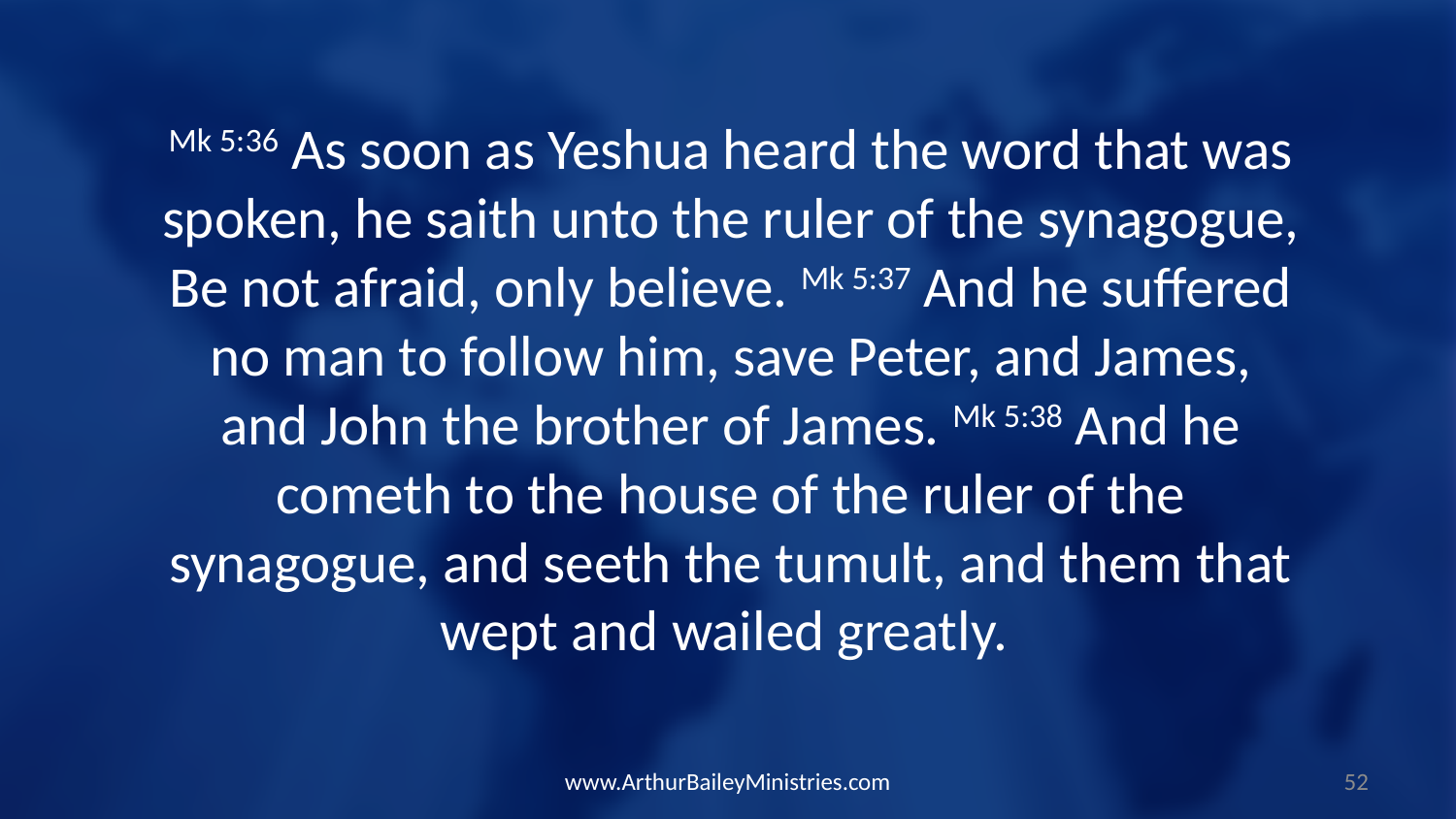

Mk 5:36 As soon as Yeshua heard the word that was spoken, he saith unto the ruler of the synagogue, Be not afraid, only believe. Mk 5:37 And he suffered no man to follow him, save Peter, and James, and John the brother of James. Mk 5:38 And he cometh to the house of the ruler of the synagogue, and seeth the tumult, and them that wept and wailed greatly.
www.ArthurBaileyMinistries.com
52